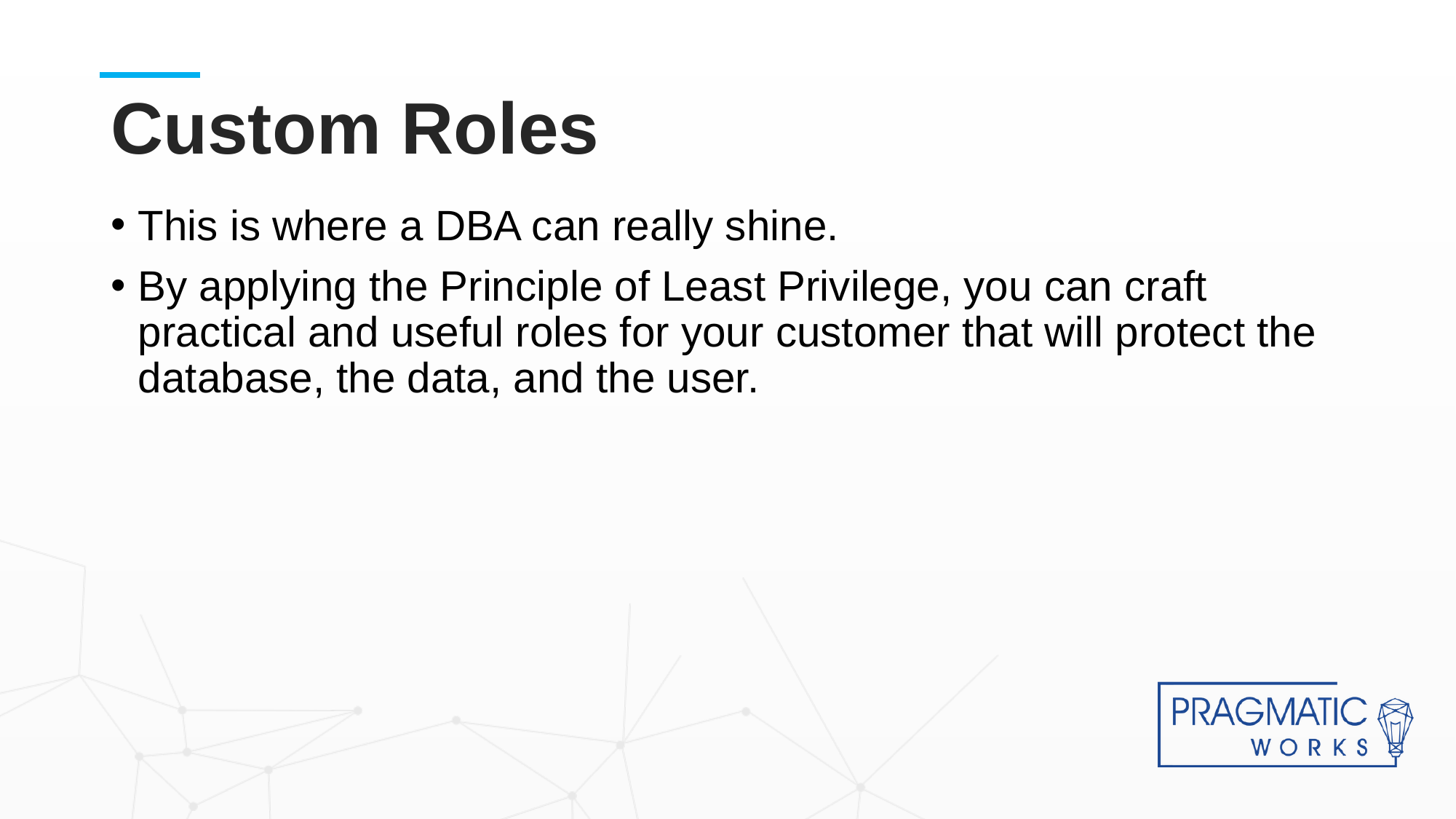

# Custom Roles
This is where a DBA can really shine.
By applying the Principle of Least Privilege, you can craft practical and useful roles for your customer that will protect the database, the data, and the user.